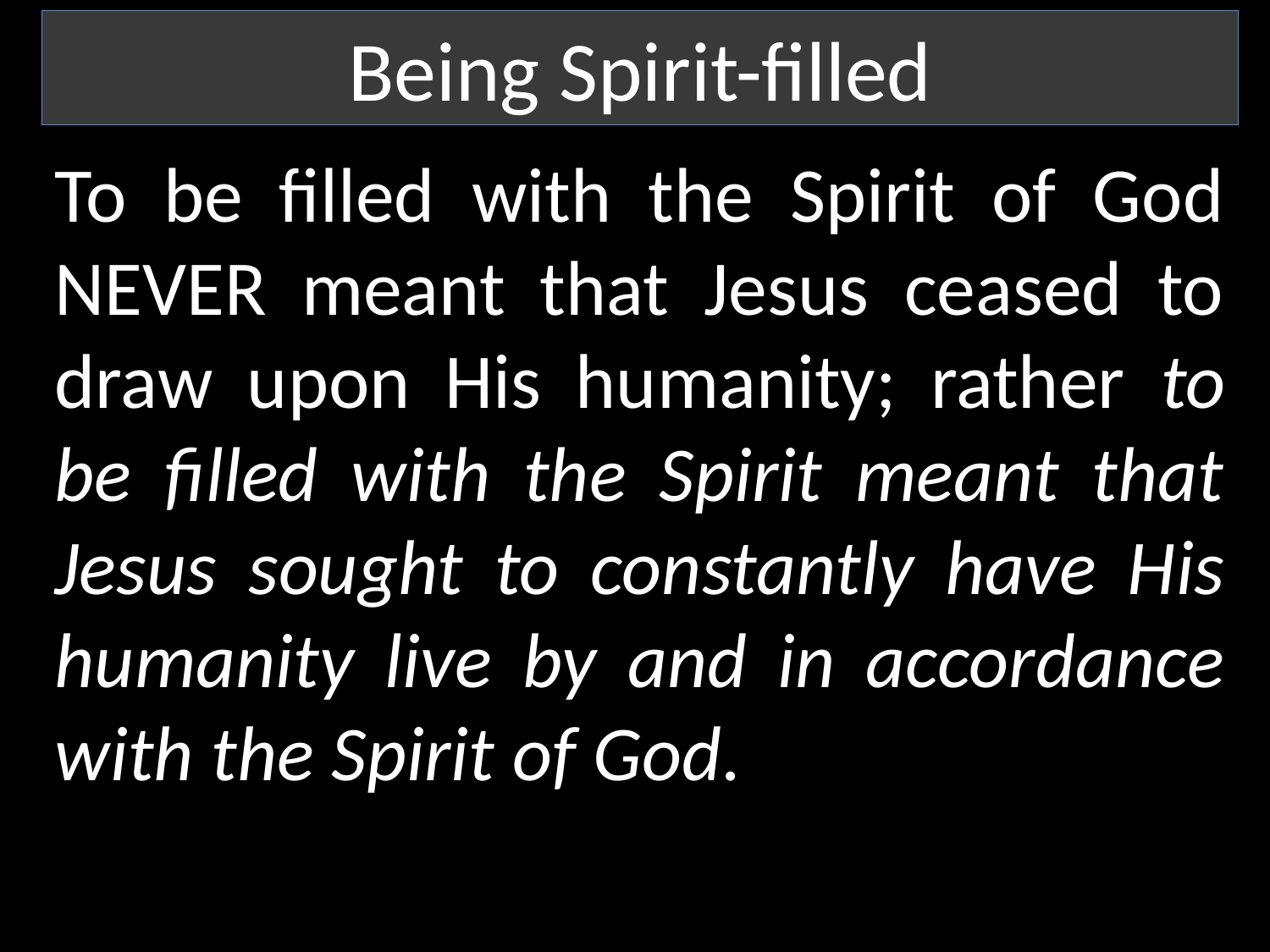

Being Spirit-filled
To be filled with the Spirit of God NEVER meant that Jesus ceased to draw upon His humanity; rather to be filled with the Spirit meant that Jesus sought to constantly have His humanity live by and in accordance with the Spirit of God.